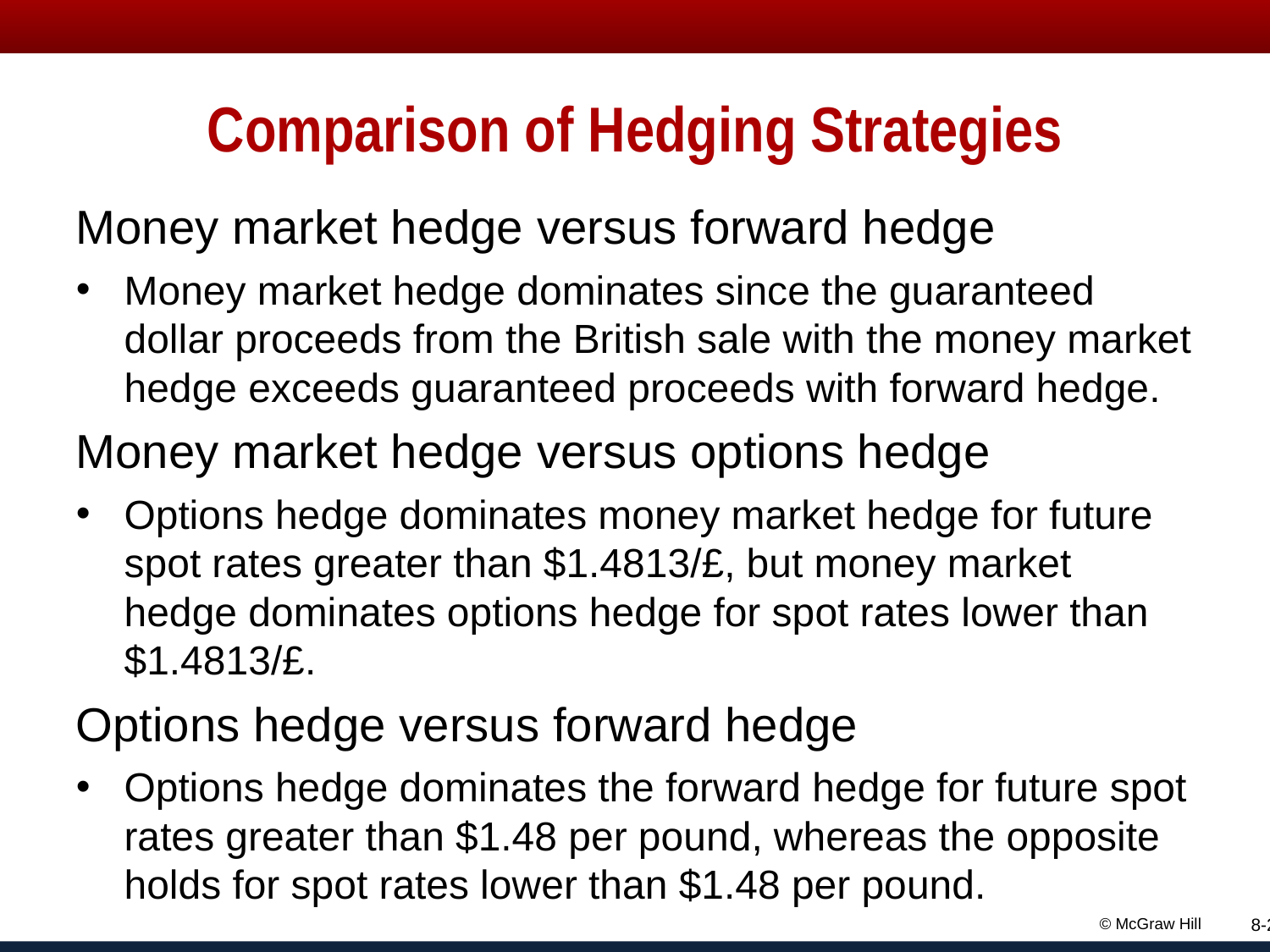

# Comparison of Hedging Strategies
Money market hedge versus forward hedge
Money market hedge dominates since the guaranteed dollar proceeds from the British sale with the money market hedge exceeds guaranteed proceeds with forward hedge.
Money market hedge versus options hedge
Options hedge dominates money market hedge for future spot rates greater than $1.4813/£, but money market hedge dominates options hedge for spot rates lower than $1.4813/£.
Options hedge versus forward hedge
Options hedge dominates the forward hedge for future spot rates greater than $1.48 per pound, whereas the opposite holds for spot rates lower than $1.48 per pound.